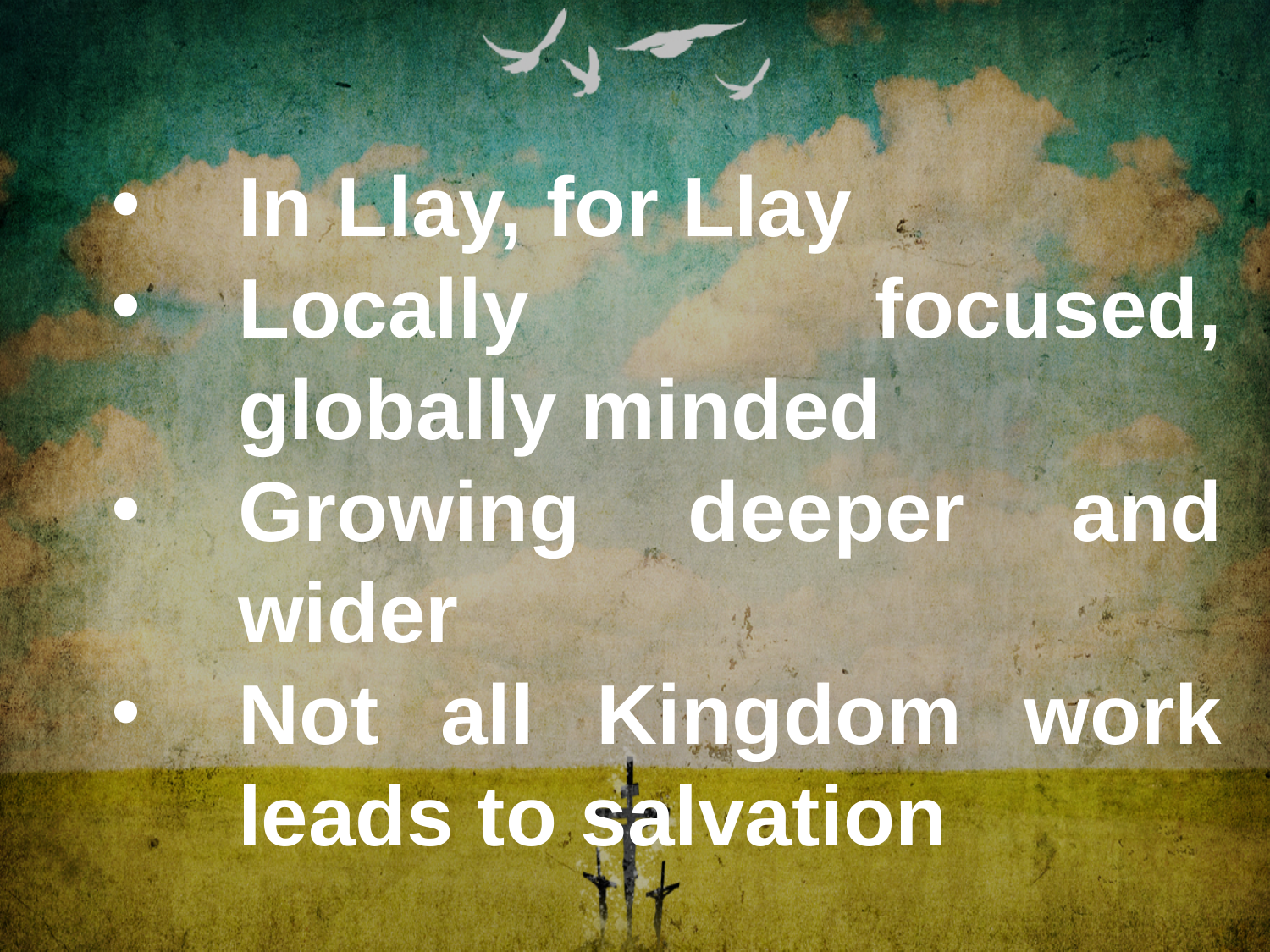

In Llay, for Llay
Locally focused, globally minded
Growing deeper and wider
Not all Kingdom work leads to salvation